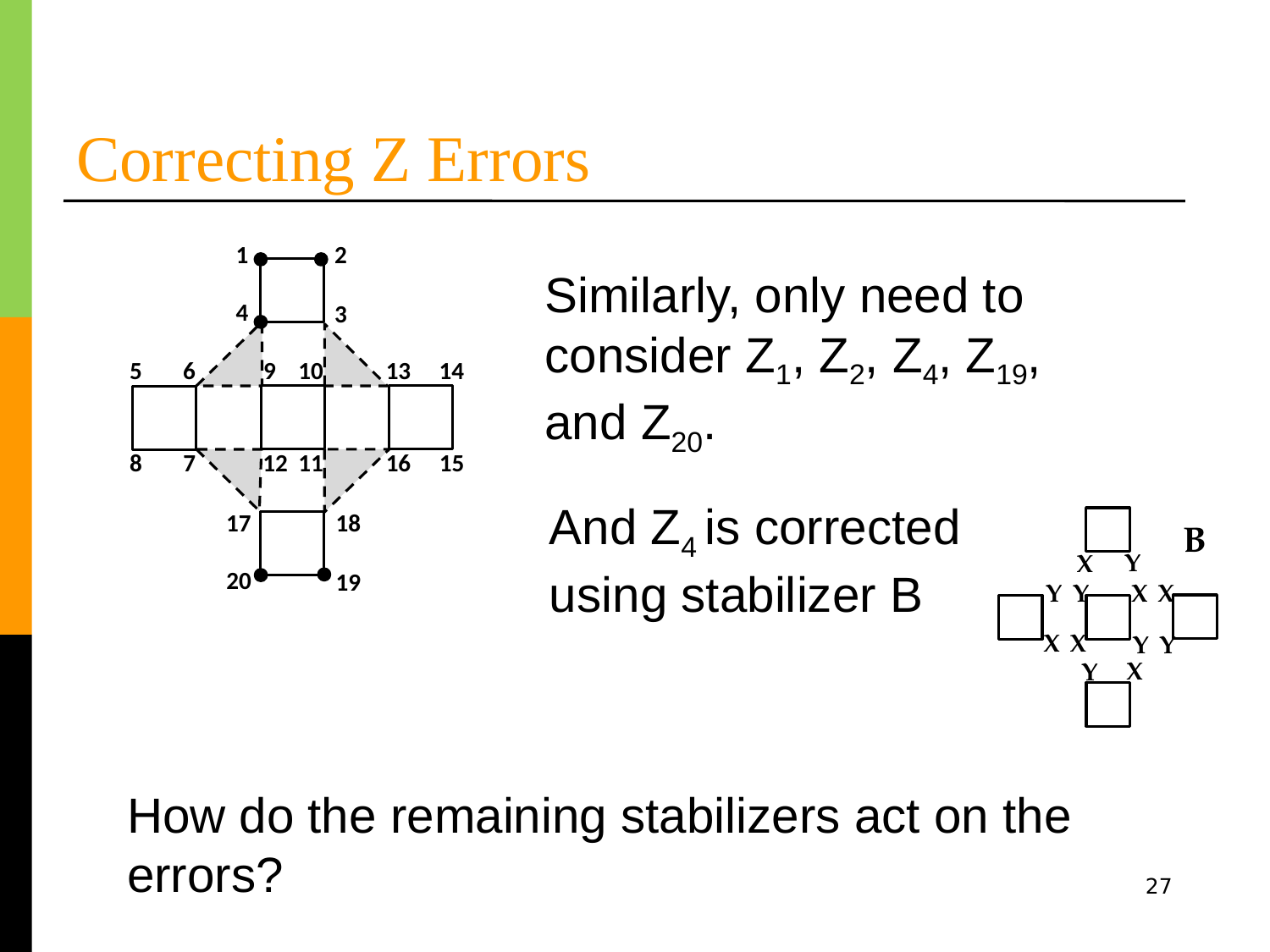

# Correcting Z Errors

1
2

Similarly, only need to consider Z1, Z2, Z4, Z19, and Z20.

4
3

10
5
13

6
14
9

11
8
7
16
15
12

And Z4 is corrected using stabilizer B

17
18

B

Y
X
20
19

Y
Y
X
X

X
X
Y
Y
X
Y

How do the remaining stabilizers act on the errors?

27